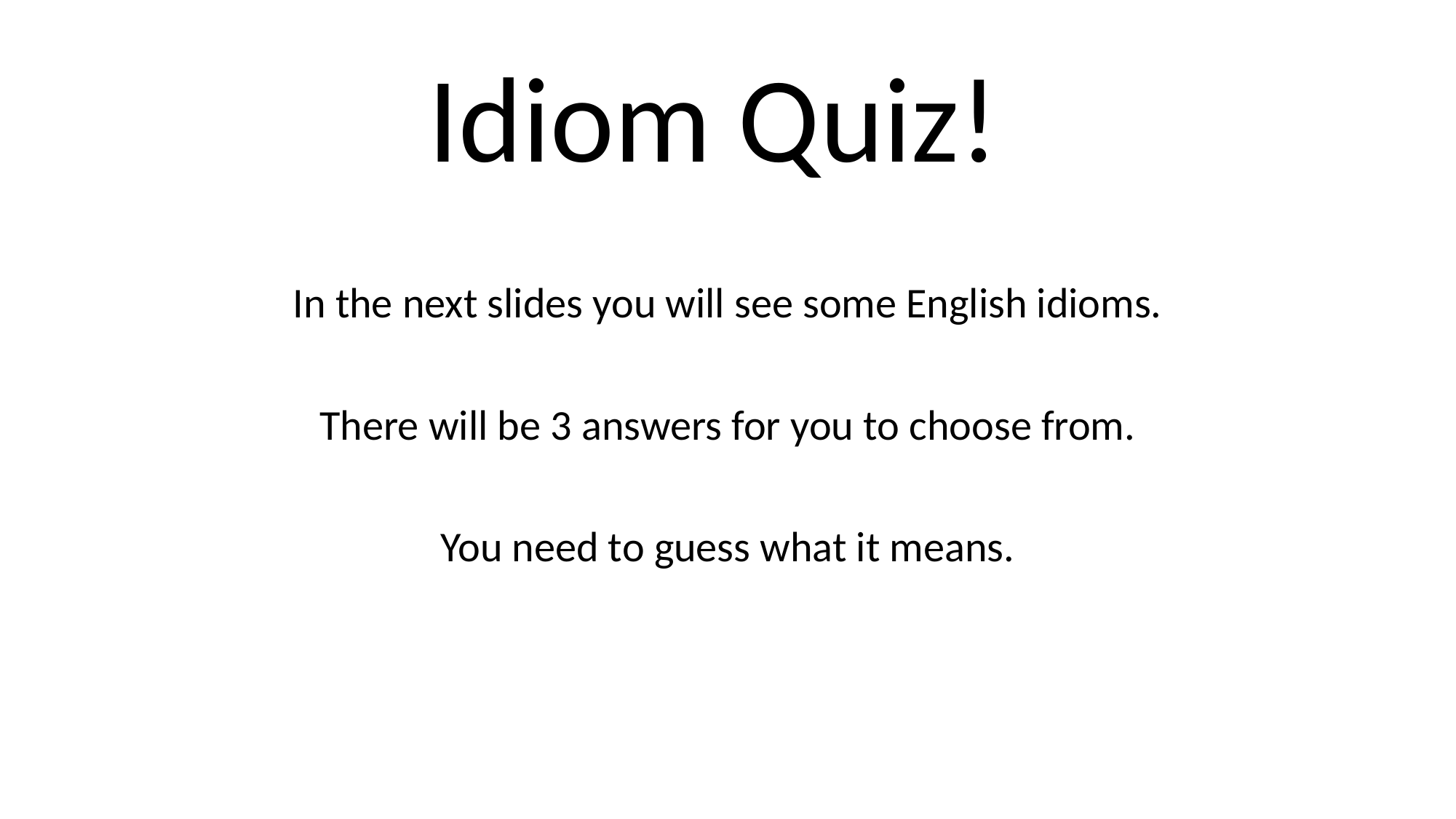

# Idiom Quiz!
In the next slides you will see some English idioms.

There will be 3 answers for you to choose from.

You need to guess what it means.